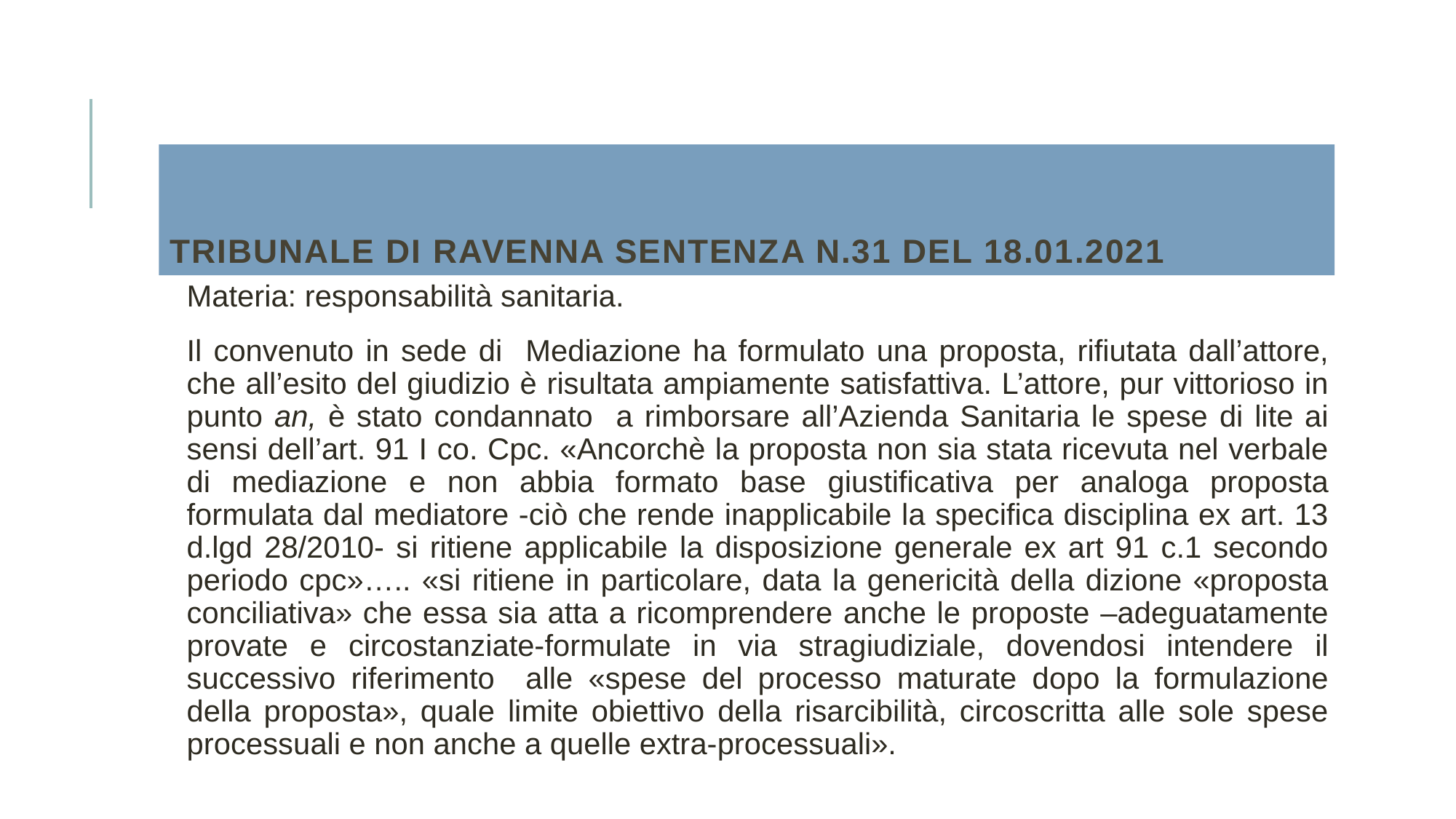

# Tribunale di RAVENNA SENTENZA N.31 DEL 18.01.2021
Materia: responsabilità sanitaria.
Il convenuto in sede di  Mediazione ha formulato una proposta, rifiutata dall’attore, che all’esito del giudizio è risultata ampiamente satisfattiva. L’attore, pur vittorioso in punto an, è stato condannato  a rimborsare all’Azienda Sanitaria le spese di lite ai sensi dell’art. 91 I co. Cpc. «Ancorchè la proposta non sia stata ricevuta nel verbale di mediazione e non abbia formato base giustificativa per analoga proposta formulata dal mediatore -ciò che rende inapplicabile la specifica disciplina ex art. 13 d.lgd 28/2010- si ritiene applicabile la disposizione generale ex art 91 c.1 secondo periodo cpc»….. «si ritiene in particolare, data la genericità della dizione «proposta conciliativa» che essa sia atta a ricomprendere anche le proposte –adeguatamente provate e circostanziate-formulate in via stragiudiziale, dovendosi intendere il successivo riferimento  alle «spese del processo maturate dopo la formulazione della proposta», quale limite obiettivo della risarcibilità, circoscritta alle sole spese processuali e non anche a quelle extra-processuali».